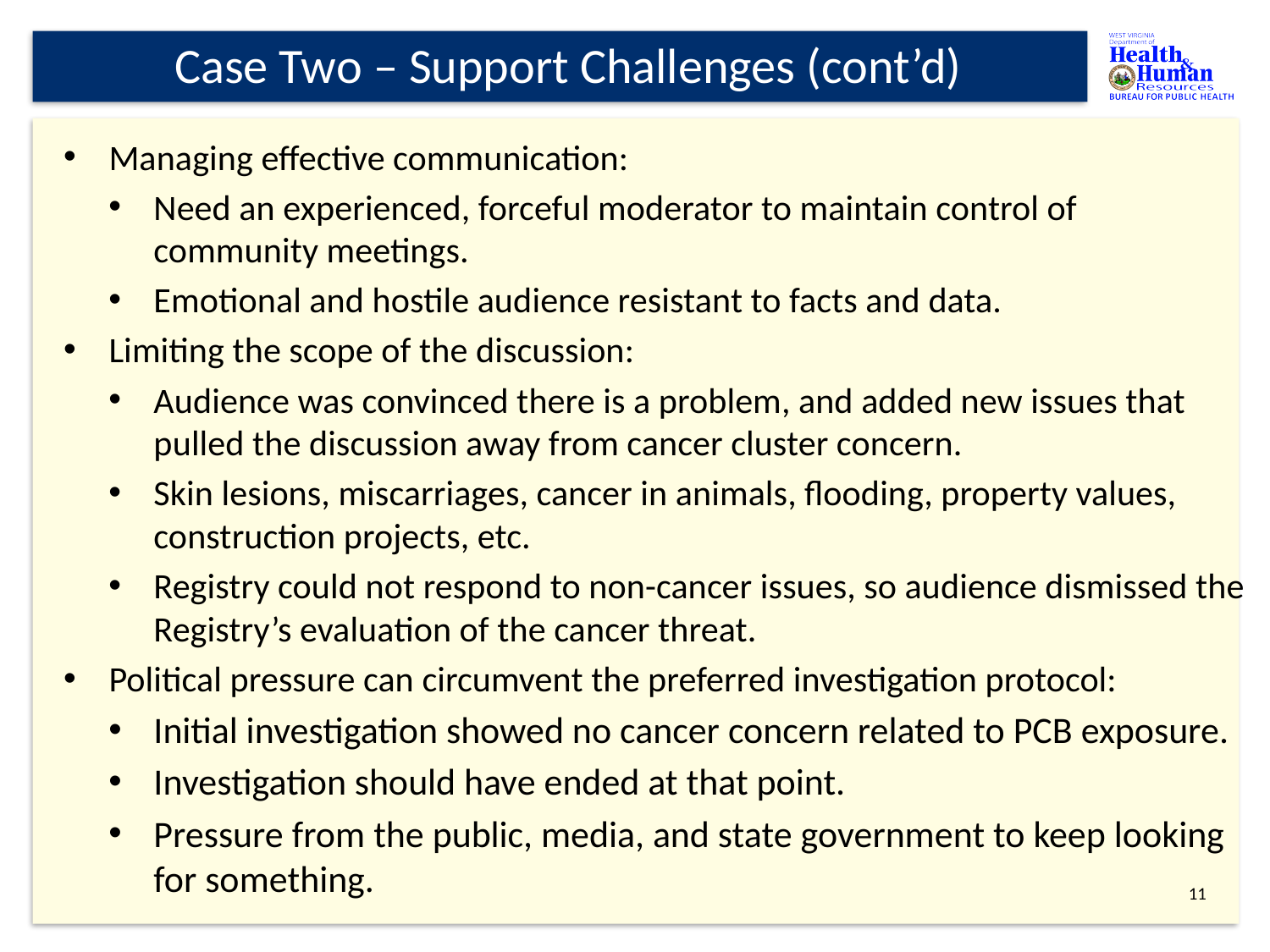

# Case Two – Support Challenges (cont’d)
Managing effective communication:
Need an experienced, forceful moderator to maintain control of community meetings.
Emotional and hostile audience resistant to facts and data.
Limiting the scope of the discussion:
Audience was convinced there is a problem, and added new issues that pulled the discussion away from cancer cluster concern.
Skin lesions, miscarriages, cancer in animals, flooding, property values, construction projects, etc.
Registry could not respond to non-cancer issues, so audience dismissed the Registry’s evaluation of the cancer threat.
Political pressure can circumvent the preferred investigation protocol:
Initial investigation showed no cancer concern related to PCB exposure.
Investigation should have ended at that point.
Pressure from the public, media, and state government to keep looking for something.

11